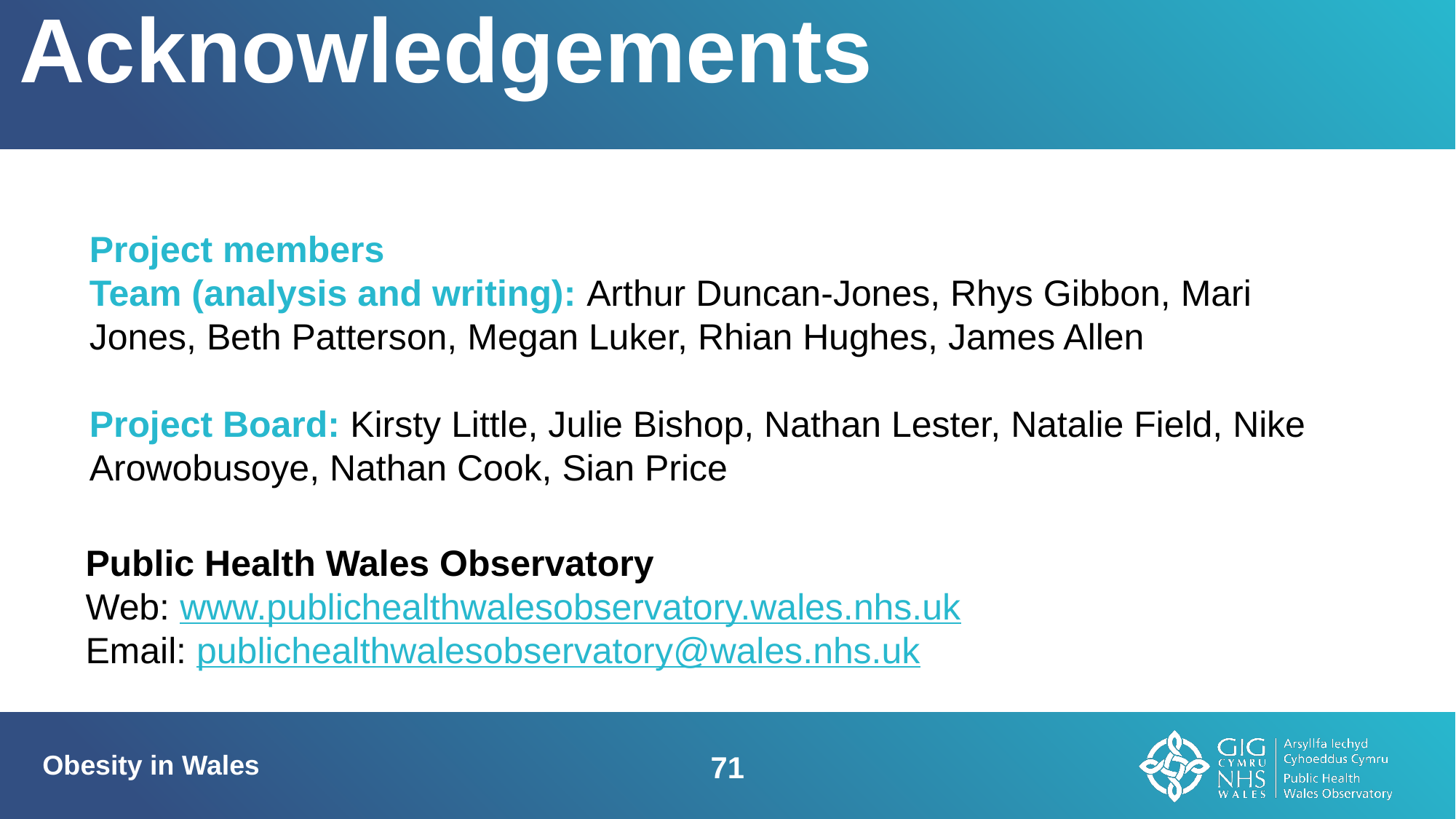

Acknowledgements
Project members
Team (analysis and writing): Arthur Duncan-Jones, Rhys Gibbon, Mari Jones, Beth Patterson, Megan Luker, Rhian Hughes, James Allen

Project Board: Kirsty Little, Julie Bishop, Nathan Lester, Natalie Field, Nike Arowobusoye, Nathan Cook, Sian Price
Public Health Wales Observatory
Web: www.publichealthwalesobservatory.wales.nhs.uk
Email: publichealthwalesobservatory@wales.nhs.uk
71
Obesity in Wales